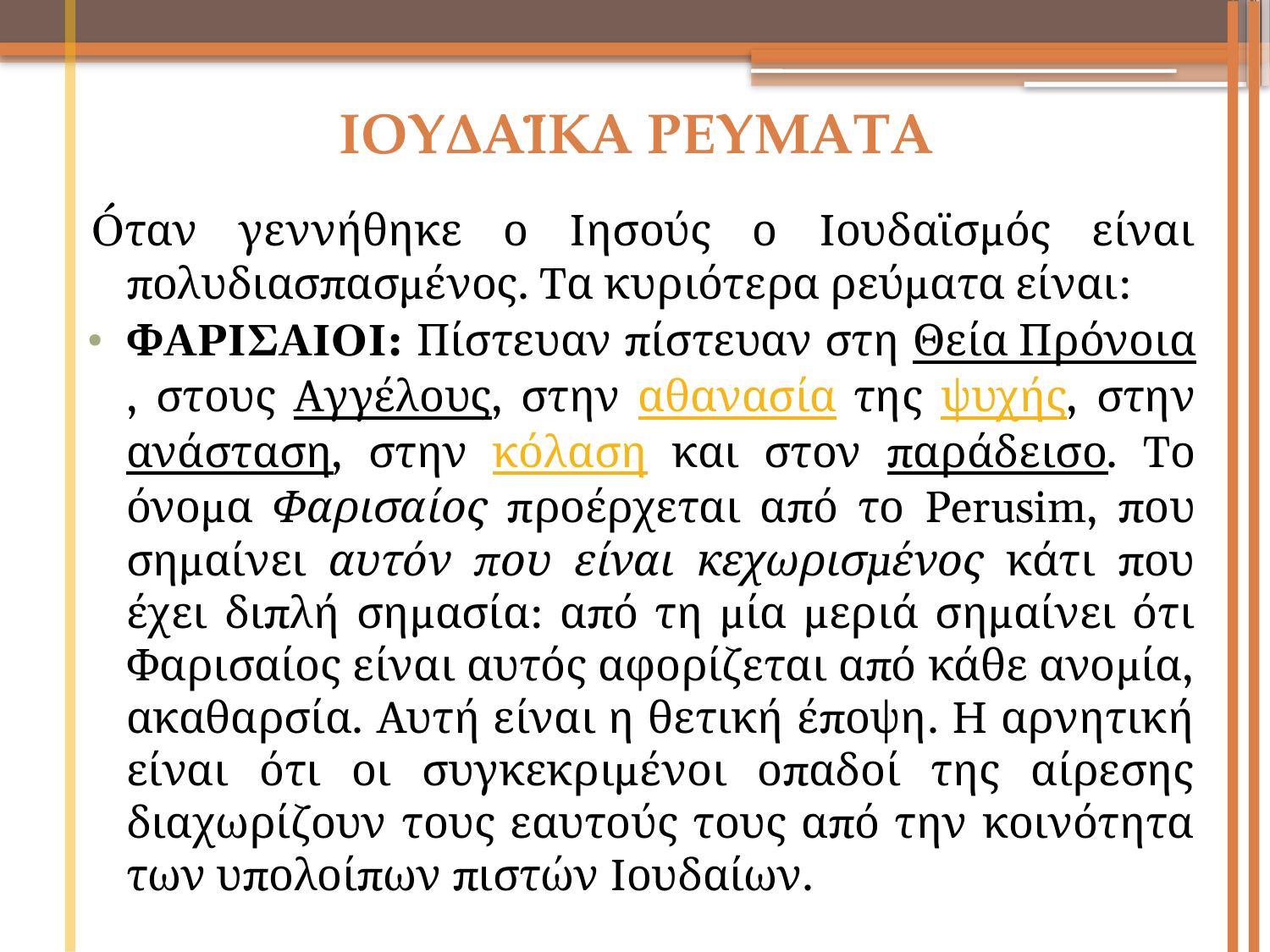

# ΙΟΥΔΑΪΚΑ ΡΕΥΜΑΤΑ
Όταν γεννήθηκε ο Ιησούς ο Ιουδαϊσμός είναι πολυδιασπασμένος. Τα κυριότερα ρεύματα είναι:
ΦΑΡΙΣΑΙΟΙ: Πίστευαν πίστευαν στη Θεία Πρόνοια, στους Αγγέλους, στην αθανασία της ψυχής, στην ανάσταση, στην κόλαση και στον παράδεισο. Το όνομα Φαρισαίος προέρχεται από το Perusim, που σημαίνει αυτόν που είναι κεχωρισμένος κάτι που έχει διπλή σημασία: από τη μία μεριά σημαίνει ότι φαρισαίος είναι αυτός αφορίζεται από κάθε ανομία, ακαθαρσία. Αυτή είναι η θετική έποψη. Η αρνητική είναι ότι οι συγκεκριμένοι οπαδοί της αίρεσης διαχωρίζουν τους εαυτούς τους από την κοινότητα των υπολοίπων πιστών Ιουδαίων.